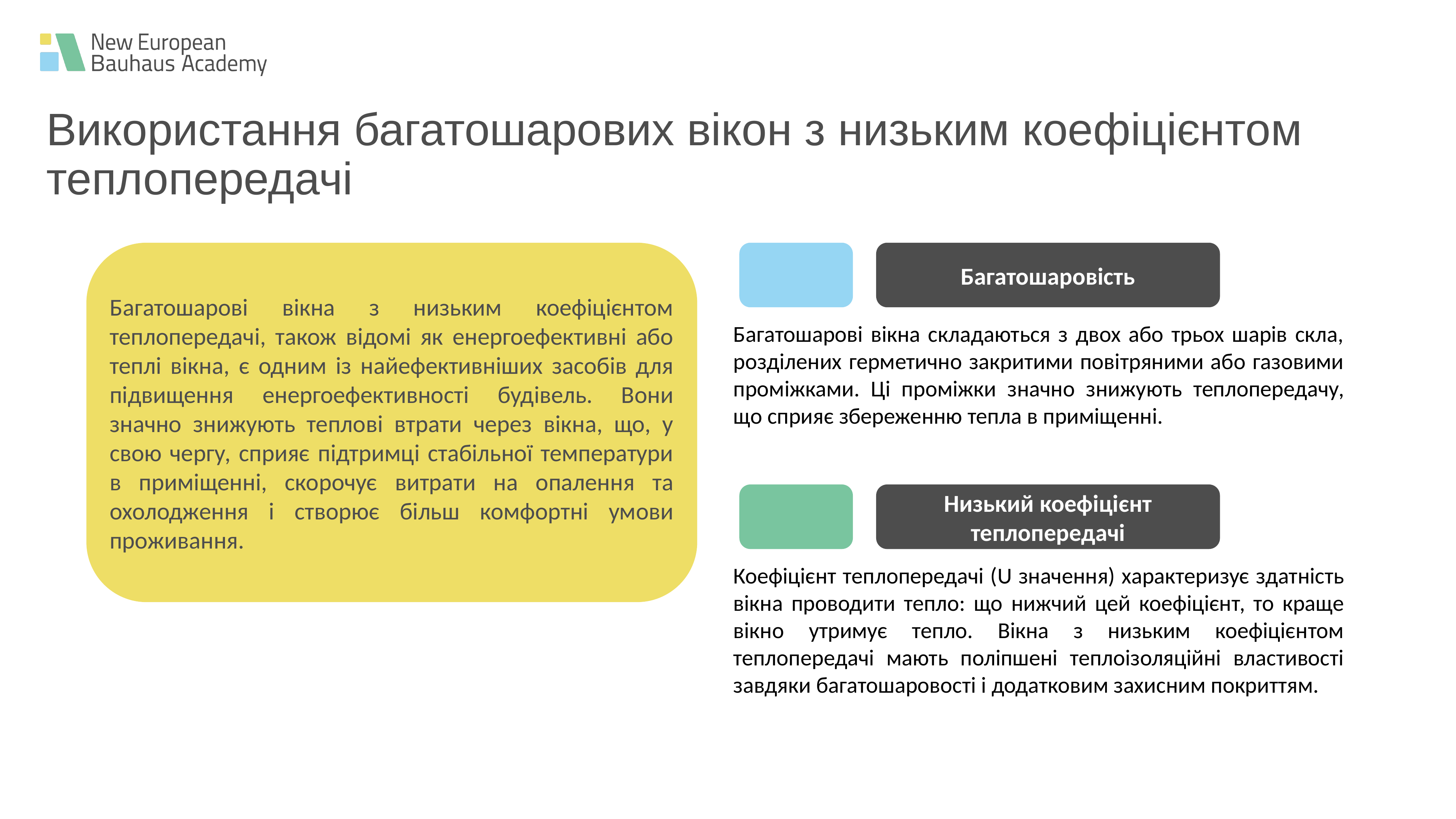

Використання багатошарових вікон з низьким коефіцієнтом теплопередачі
Багатошаровість
Багатошарові вікна з низьким коефіцієнтом теплопередачі, також відомі як енергоефективні або теплі вікна, є одним із найефективніших засобів для підвищення енергоефективності будівель. Вони значно знижують теплові втрати через вікна, що, у свою чергу, сприяє підтримці стабільної температури в при­міщенні, скорочує витрати на опалення та охолодження і створює більш комфортні умови проживання.

Багатошарові вікна складаються з двох або трьох шарів скла, розділених герметично закритими повітряними або газовими проміжками. Ці проміжки значно знижу­ють теплопередачу, що сприяє збереженню тепла в приміщенні.
Низький коефіцієнт теплопередачі

Коефіцієнт теплопередачі (U значення) характеризує здатність вікна проводити тепло: що нижчий цей коефіцієнт, то краще вікно утримує тепло. Вікна з низьким коефіцієнтом теплопередачі мають поліпшені теплоізоляційні властивості завдяки багатошаровості і додатковим захисним покриттям.